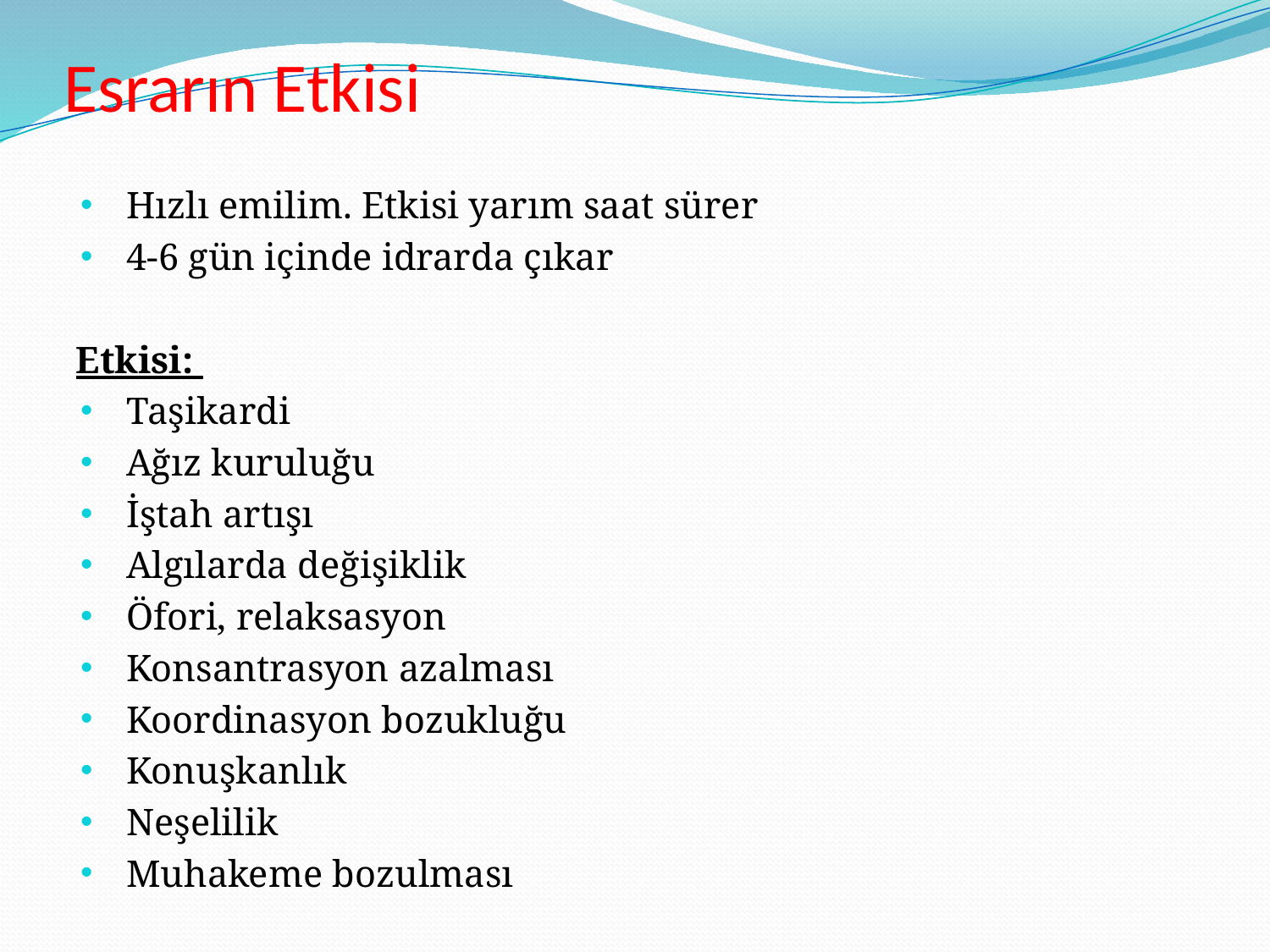

# Esrarın Etkisi
Hızlı emilim. Etkisi yarım saat sürer
4-6 gün içinde idrarda çıkar

Etkisi:
Taşikardi
Ağız kuruluğu
İştah artışı
Algılarda değişiklik
Öfori, relaksasyon
Konsantrasyon azalması
Koordinasyon bozukluğu
Konuşkanlık
Neşelilik
Muhakeme bozulması